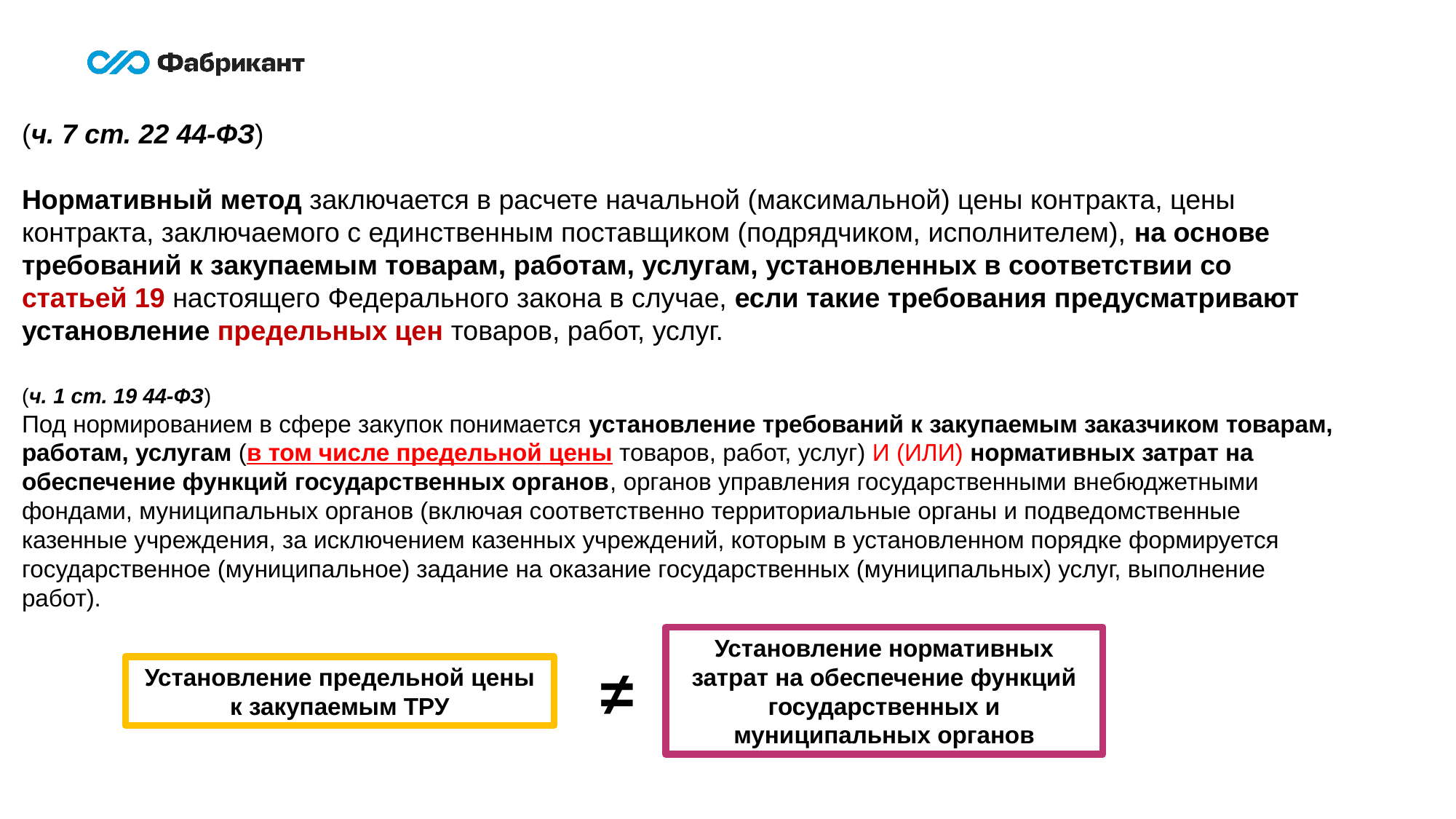

(ч. 7 ст. 22 44-ФЗ)

Нормативный метод заключается в расчете начальной (максимальной) цены контракта, цены контракта, заключаемого с единственным поставщиком (подрядчиком, исполнителем), на основе требований к закупаемым товарам, работам, услугам, установленных в соответствии со статьей 19 настоящего Федерального закона в случае, если такие требования предусматривают установление предельных цен товаров, работ, услуг.
(ч. 1 ст. 19 44-ФЗ)
Под нормированием в сфере закупок понимается установление требований к закупаемым заказчиком товарам, работам, услугам (в том числе предельной цены товаров, работ, услуг) И (ИЛИ) нормативных затрат на обеспечение функций государственных органов, органов управления государственными внебюджетными фондами, муниципальных органов (включая соответственно территориальные органы и подведомственные казенные учреждения, за исключением казенных учреждений, которым в установленном порядке формируется государственное (муниципальное) задание на оказание государственных (муниципальных) услуг, выполнение работ).
Установление нормативных затрат на обеспечение функций государственных и муниципальных органов
≠
Установление предельной цены к закупаемым ТРУ